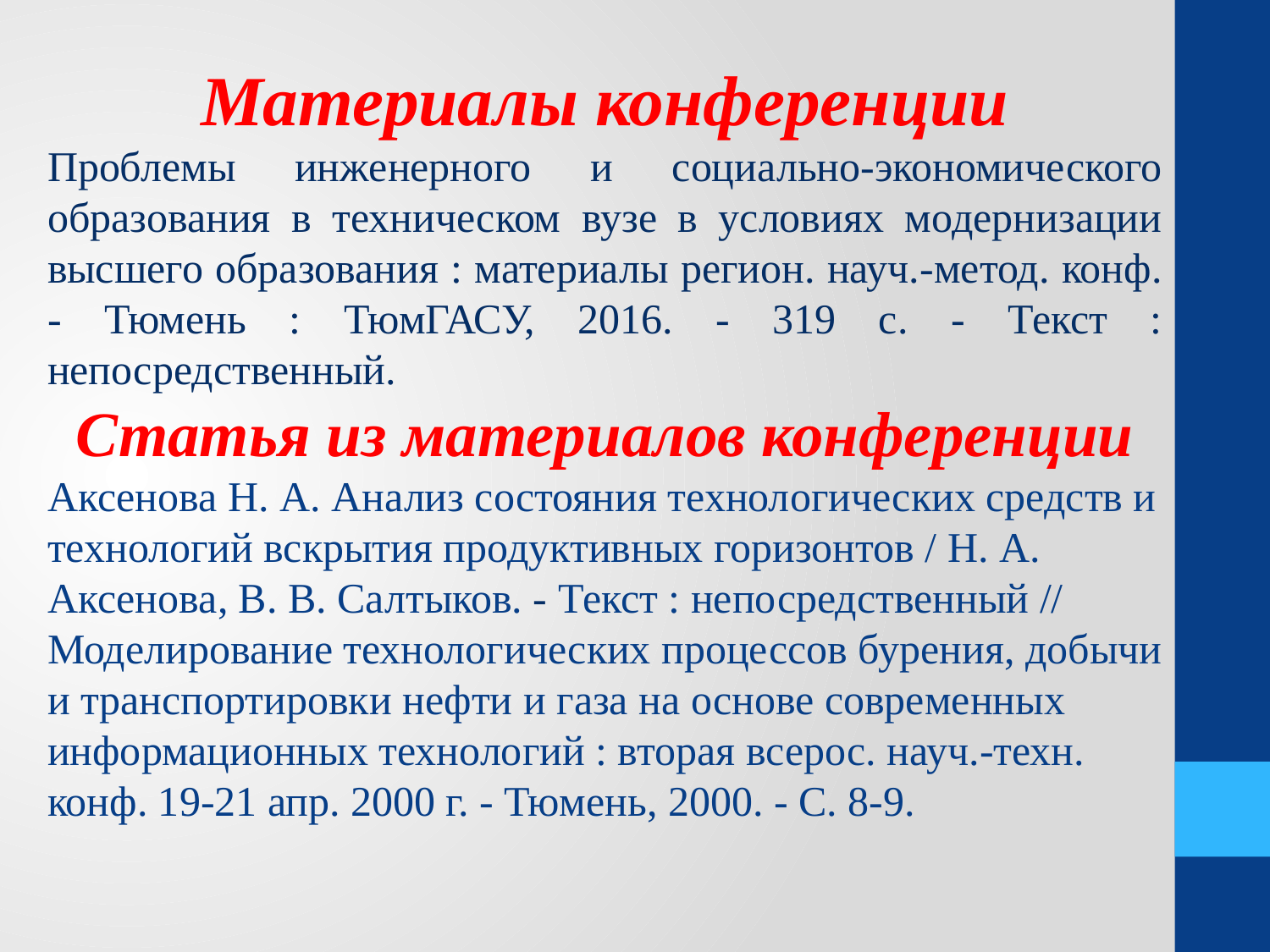

Материалы конференции
Проблемы инженерного и социально-экономического образования в техническом вузе в условиях модернизации высшего образования : материалы регион. науч.-метод. конф. - Тюмень : ТюмГАСУ, 2016. - 319 с. - Текст : непосредственный.
Статья из материалов конференции
Аксенова Н. А. Анализ состояния технологических средств и технологий вскрытия продуктивных горизонтов / Н. А. Аксенова, В. В. Салтыков. - Текст : непосредственный // Моделирование технологических процессов бурения, добычи и транспортировки нефти и газа на основе современных информационных технологий : вторая всерос. науч.-техн. конф. 19-21 апр. 2000 г. - Тюмень, 2000. - С. 8-9.